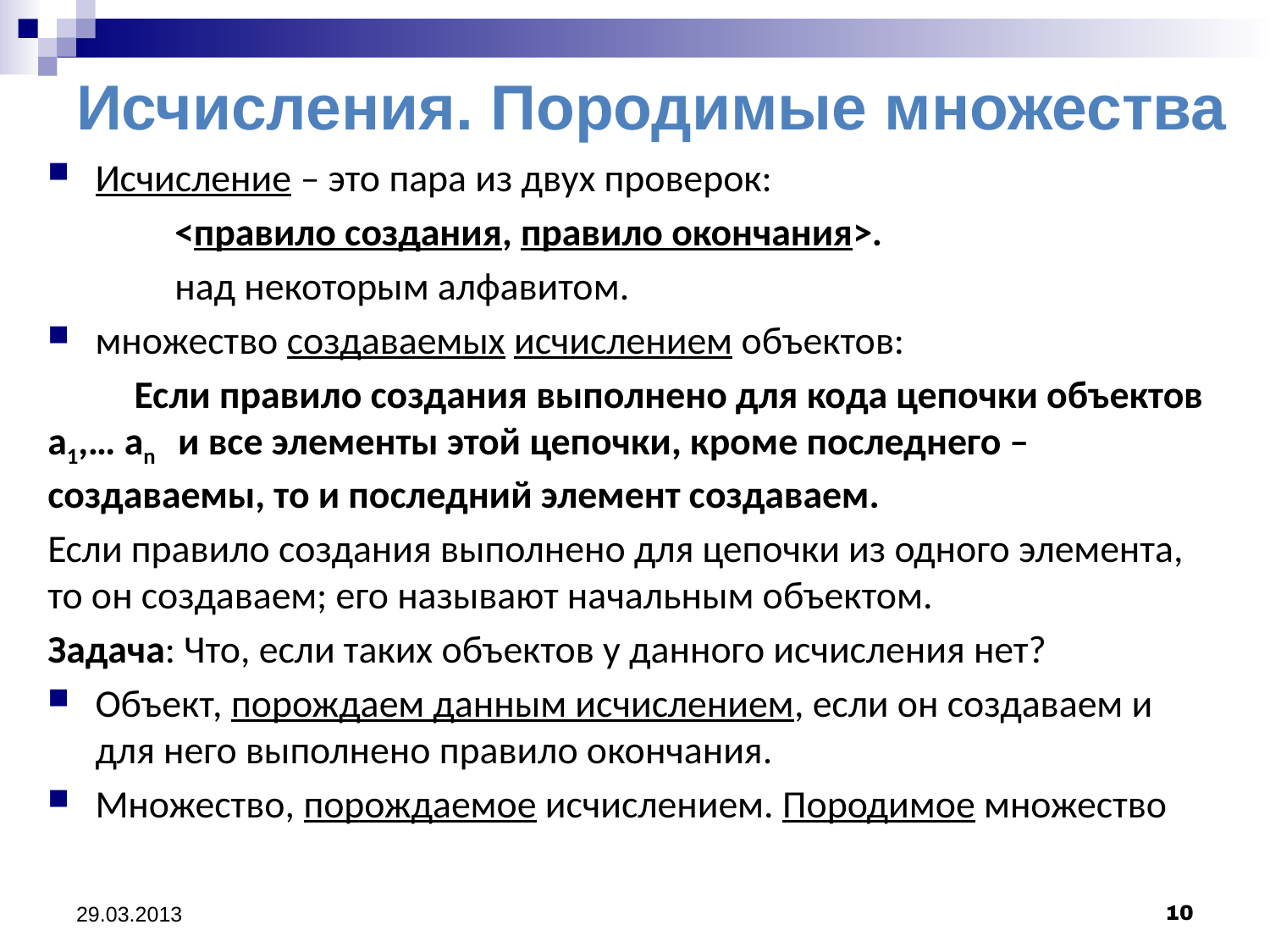

Исчисления. Породимые множества
Исчисление – это пара из двух проверок:
	<правило создания, правило окончания>.
	над некоторым алфавитом.
множество создаваемых исчислением объектов:
          Если правило создания выполнено для кода цепочки объектов a1,… an   и все элементы этой цепочки, кроме последнего – создаваемы, то и последний элемент создаваем.
Если правило создания выполнено для цепочки из одного элемента, то он создаваем; его называют начальным объектом.
Задача: Что, если таких объектов у данного исчисления нет?
Объект, порождаем данным исчислением, если он создаваем и для него выполнено правило окончания.
Множество, порождаемое исчислением. Породимое множество
29.03.2013
10